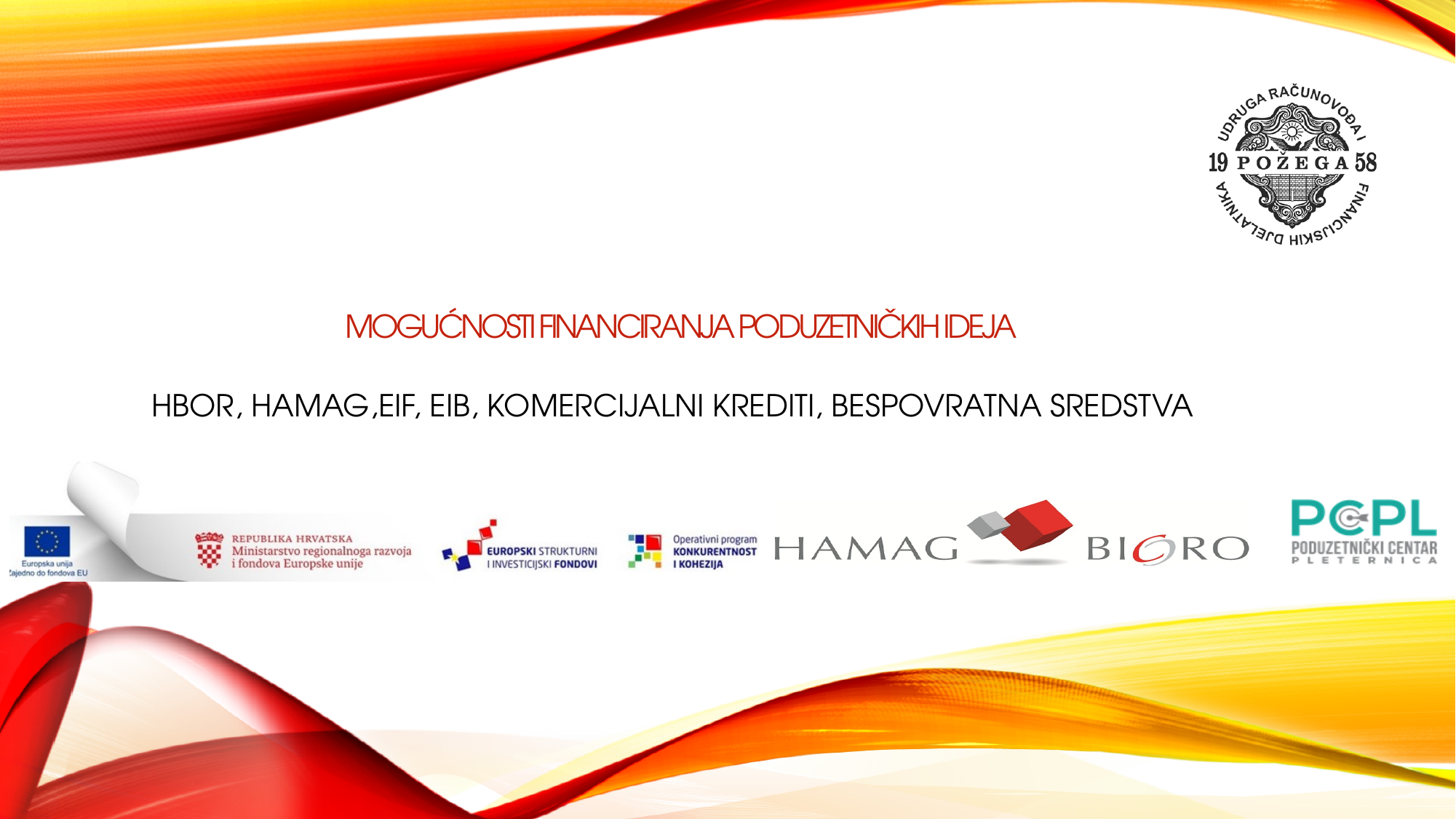

# Mogućnosti financiranja poduzetničkih ideja
HBOR, HAMAG,EIF, EIB, KOMERCIJALNI KREDITI, BESPOVRATNA SREDSTVA